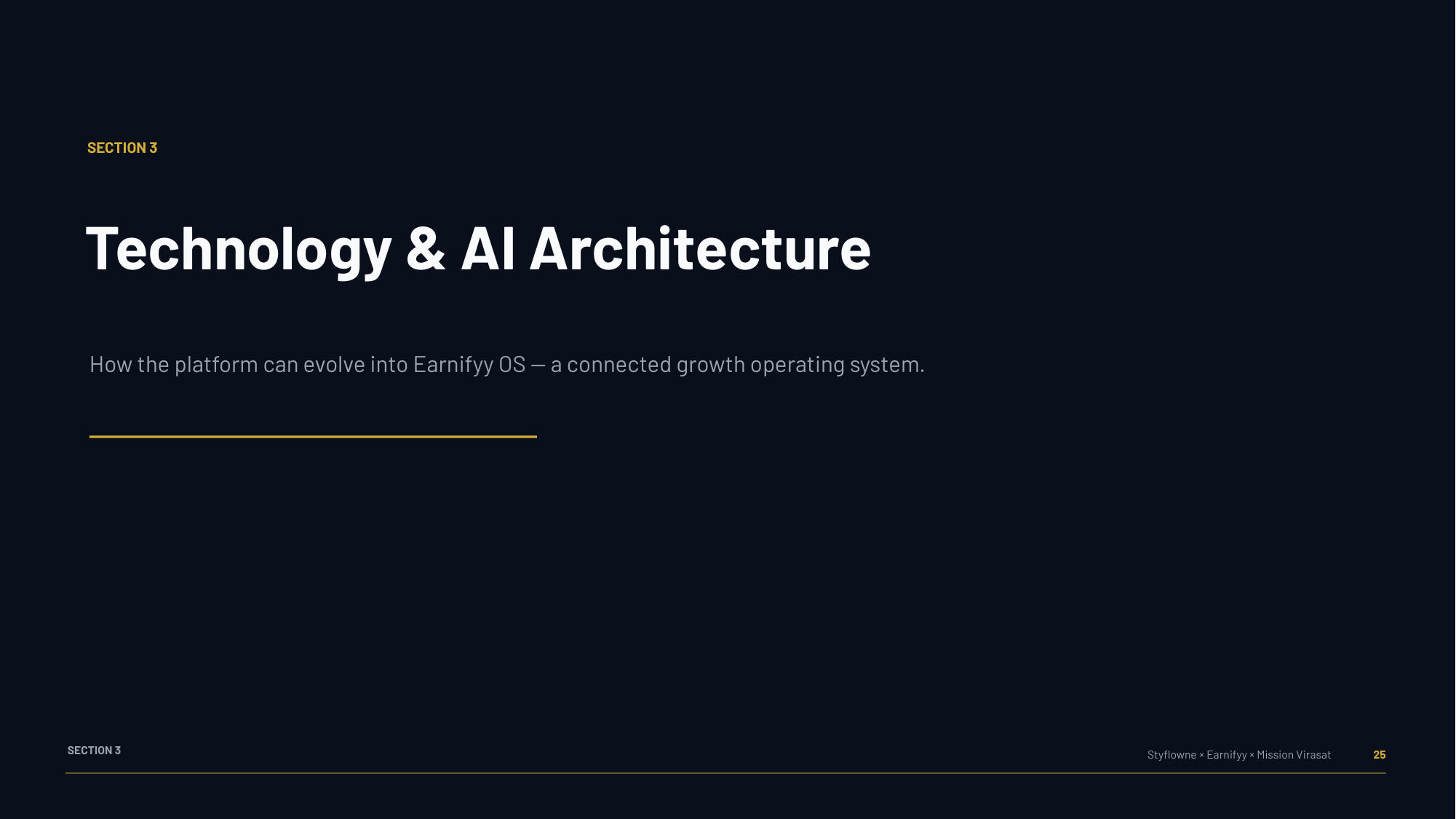

SECTION 3
Technology & AI Architecture
How the platform can evolve into Earnifyy OS — a connected growth operating system.

SECTION 3
Styflowne × Earnifyy × Mission Virasat
25